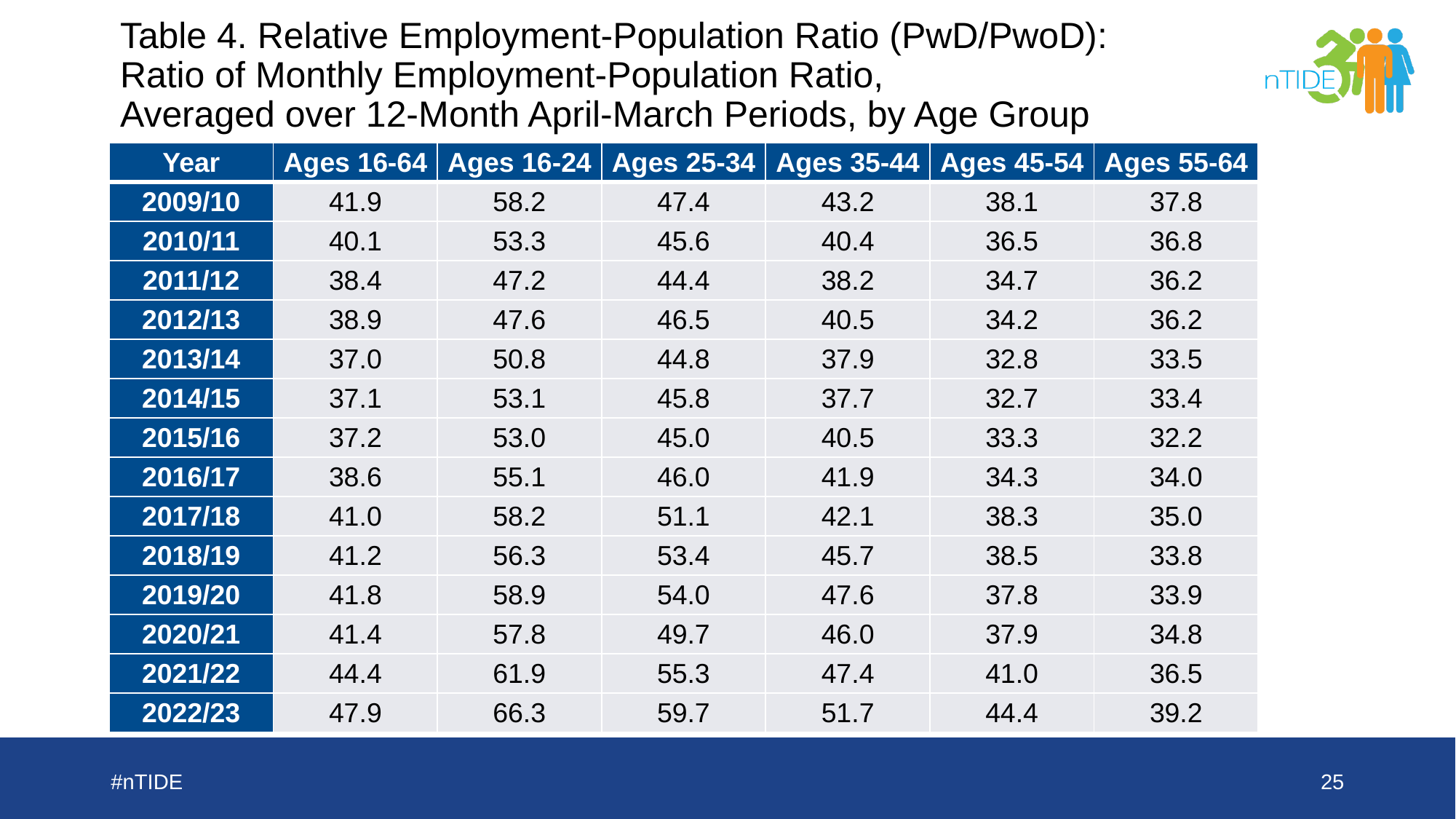

# Table 4. Relative Employment-Population Ratio (PwD/PwoD): Ratio of Monthly Employment-Population Ratio, Averaged over 12-Month April-March Periods, by Age Group
| Year | Ages 16-64 | Ages 16-24 | Ages 25-34 | Ages 35-44 | Ages 45-54 | Ages 55-64 |
| --- | --- | --- | --- | --- | --- | --- |
| 2009/10 | 41.9 | 58.2 | 47.4 | 43.2 | 38.1 | 37.8 |
| 2010/11 | 40.1 | 53.3 | 45.6 | 40.4 | 36.5 | 36.8 |
| 2011/12 | 38.4 | 47.2 | 44.4 | 38.2 | 34.7 | 36.2 |
| 2012/13 | 38.9 | 47.6 | 46.5 | 40.5 | 34.2 | 36.2 |
| 2013/14 | 37.0 | 50.8 | 44.8 | 37.9 | 32.8 | 33.5 |
| 2014/15 | 37.1 | 53.1 | 45.8 | 37.7 | 32.7 | 33.4 |
| 2015/16 | 37.2 | 53.0 | 45.0 | 40.5 | 33.3 | 32.2 |
| 2016/17 | 38.6 | 55.1 | 46.0 | 41.9 | 34.3 | 34.0 |
| 2017/18 | 41.0 | 58.2 | 51.1 | 42.1 | 38.3 | 35.0 |
| 2018/19 | 41.2 | 56.3 | 53.4 | 45.7 | 38.5 | 33.8 |
| 2019/20 | 41.8 | 58.9 | 54.0 | 47.6 | 37.8 | 33.9 |
| 2020/21 | 41.4 | 57.8 | 49.7 | 46.0 | 37.9 | 34.8 |
| 2021/22 | 44.4 | 61.9 | 55.3 | 47.4 | 41.0 | 36.5 |
| 2022/23 | 47.9 | 66.3 | 59.7 | 51.7 | 44.4 | 39.2 |
#nTIDE
25